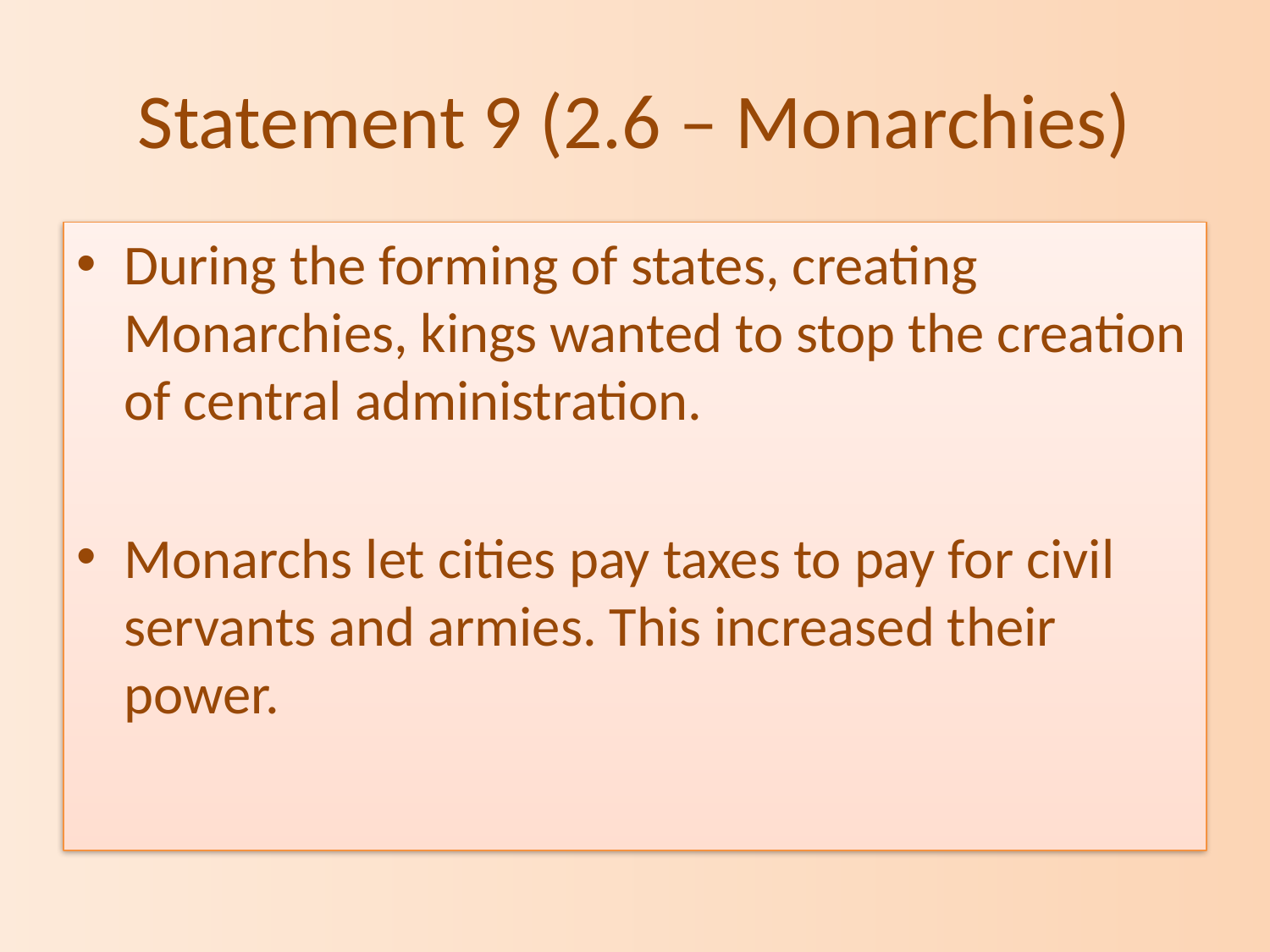

# Statement 9 (2.6 – Monarchies)
During the forming of states, creating Monarchies, kings wanted to stop the creation of central administration.

Monarchs let cities pay taxes to pay for civil servants and armies. This increased their power.